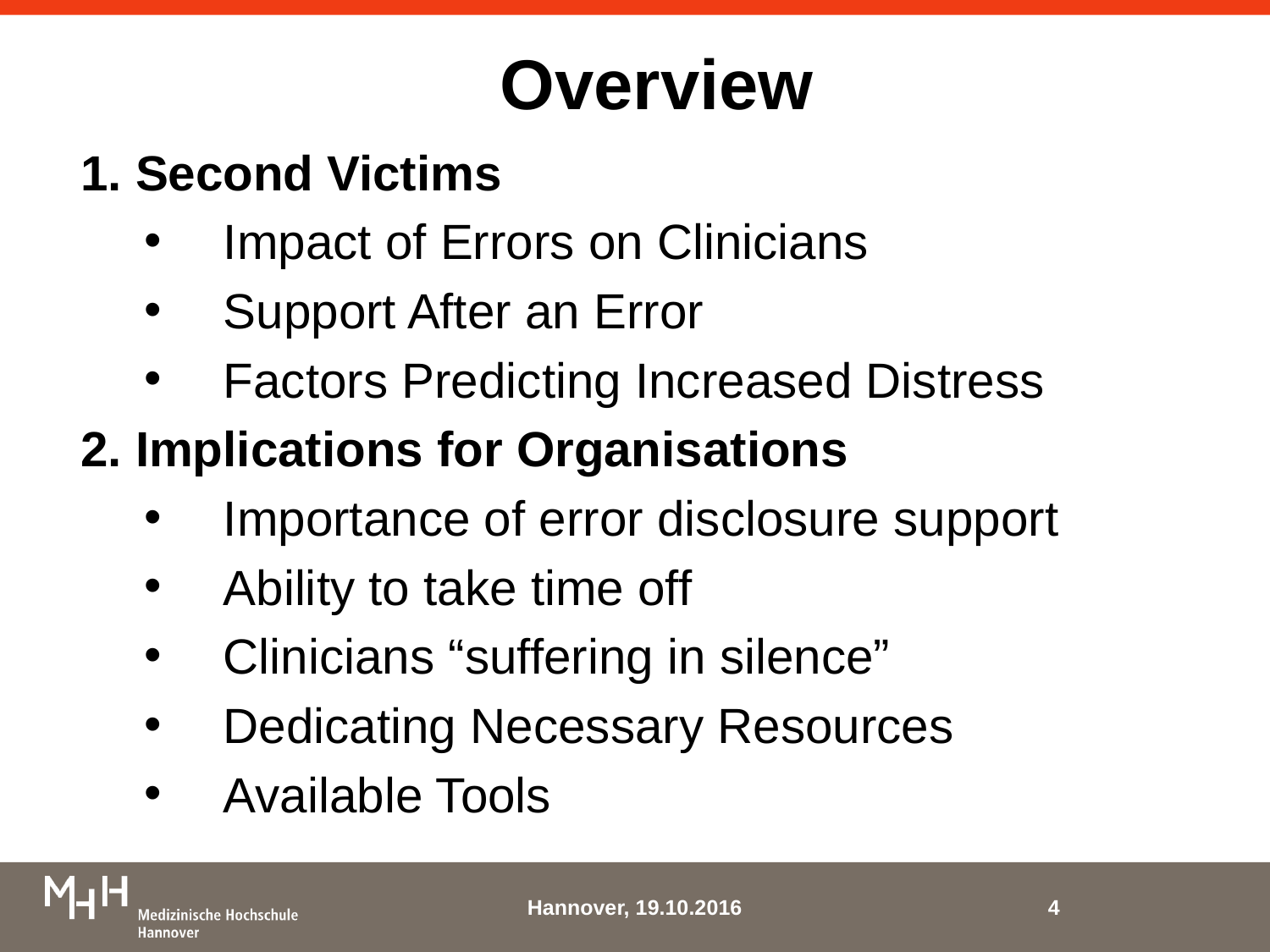

# Overview
1. Second Victims
Impact of Errors on Clinicians
Support After an Error
Factors Predicting Increased Distress
2. Implications for Organisations
Importance of error disclosure support
Ability to take time off
Clinicians “suffering in silence”
Dedicating Necessary Resources
Available Tools